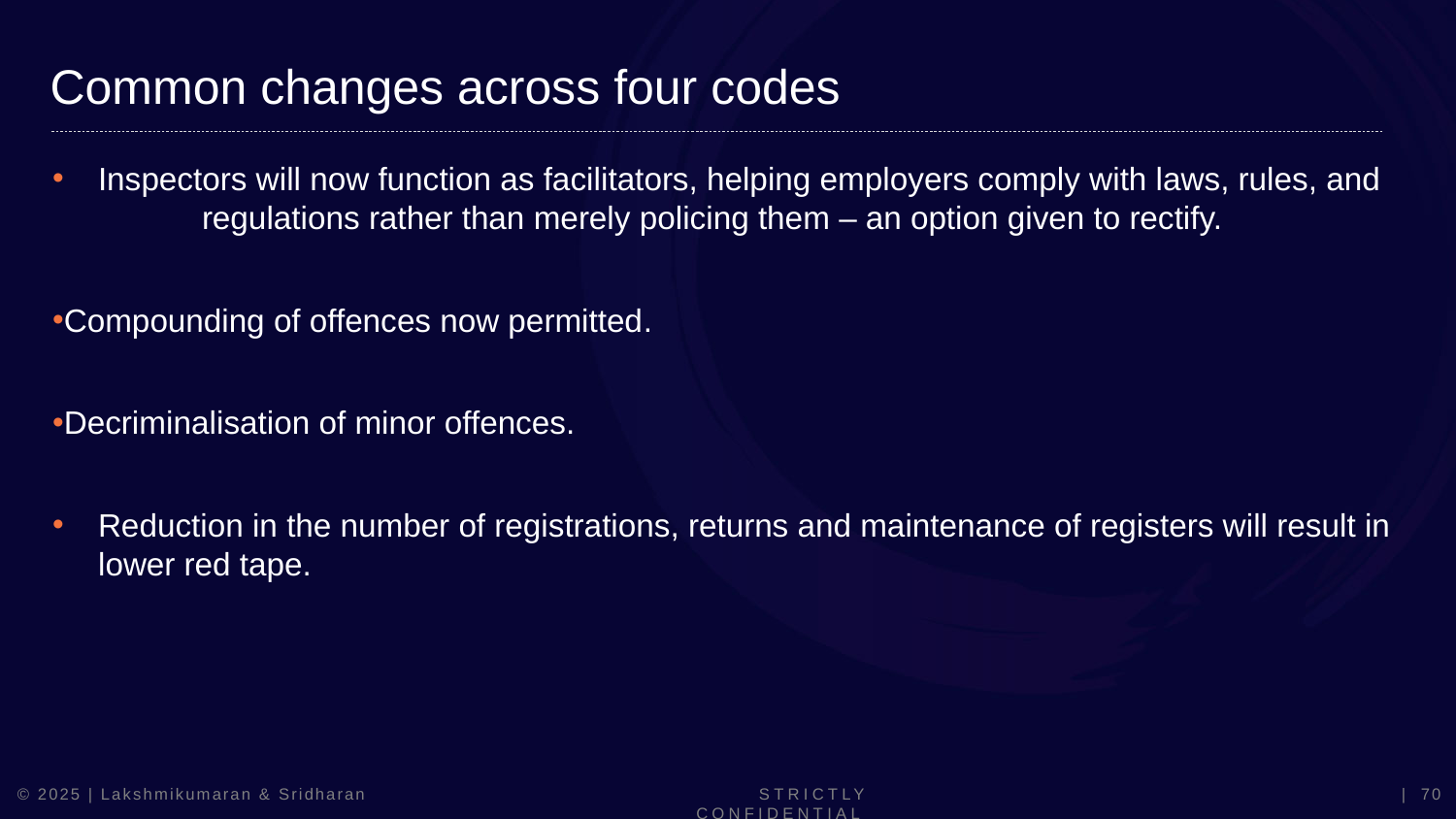

Common changes across four codes
Inspectors will now function as facilitators, helping employers comply with laws, rules, and           regulations rather than merely policing them – an option given to rectify.

Compounding of offences now permitted.

Decriminalisation of minor offences.

Reduction in the number of registrations, returns and maintenance of registers will result in lower red tape.